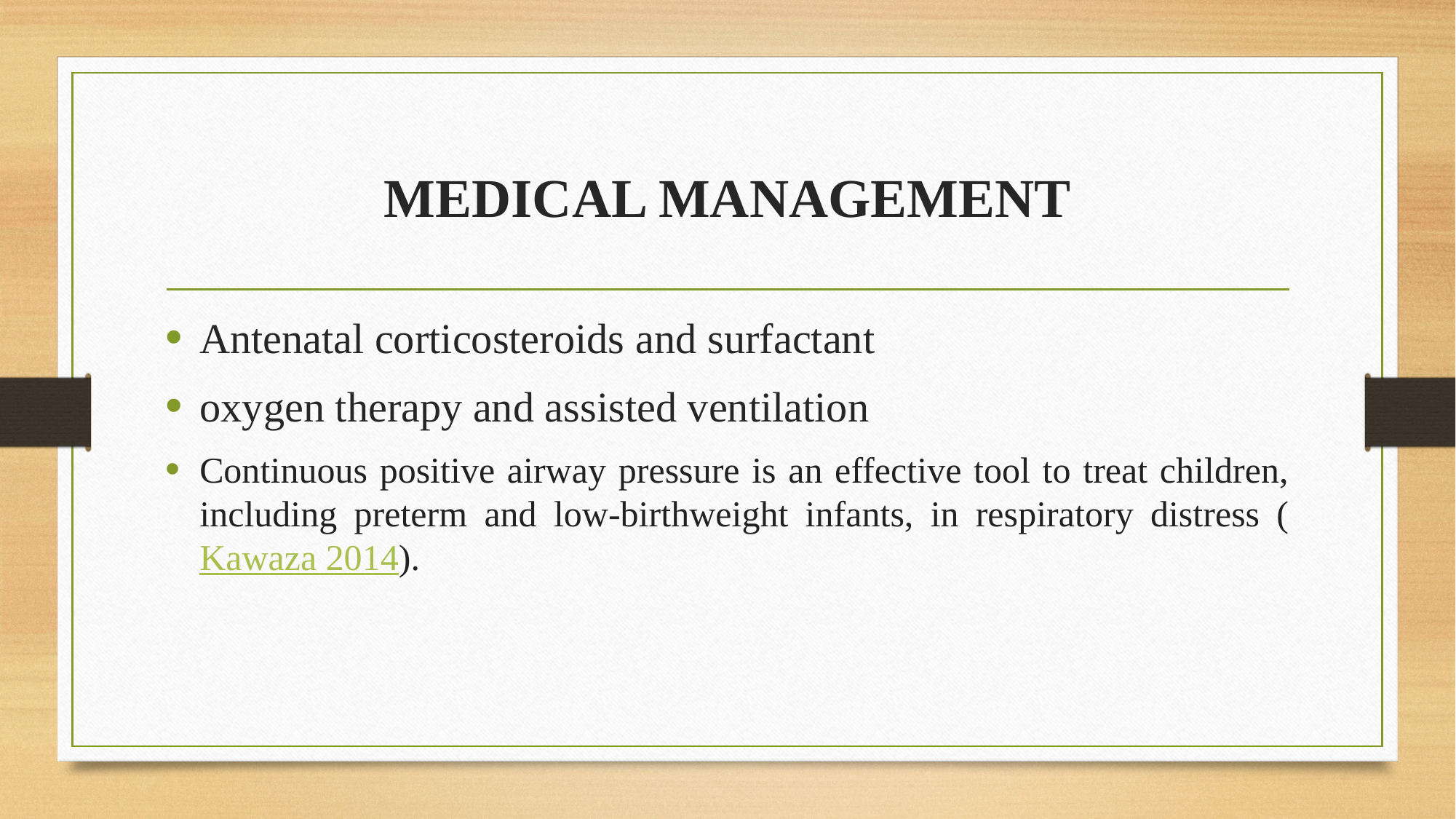

# MEDICAL MANAGEMENT
Antenatal corticosteroids and surfactant
oxygen therapy and assisted ventilation
Continuous positive airway pressure is an effective tool to treat children, including preterm and low‐birthweight infants, in respiratory distress (Kawaza 2014).